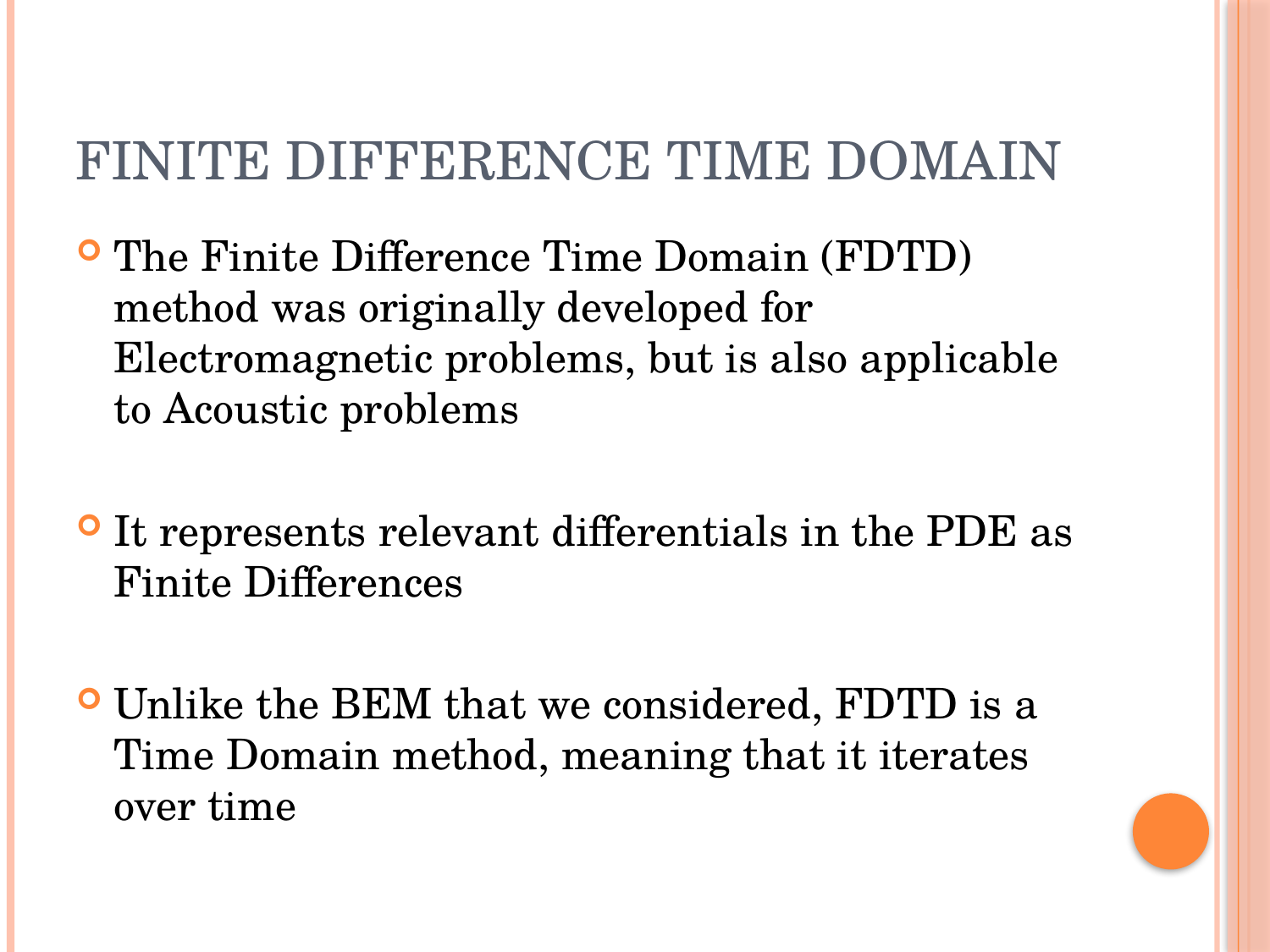

# Finite Difference Time Domain
The Finite Difference Time Domain (FDTD) method was originally developed for Electromagnetic problems, but is also applicable to Acoustic problems

It represents relevant differentials in the PDE as Finite Differences

Unlike the BEM that we considered, FDTD is a Time Domain method, meaning that it iterates over time